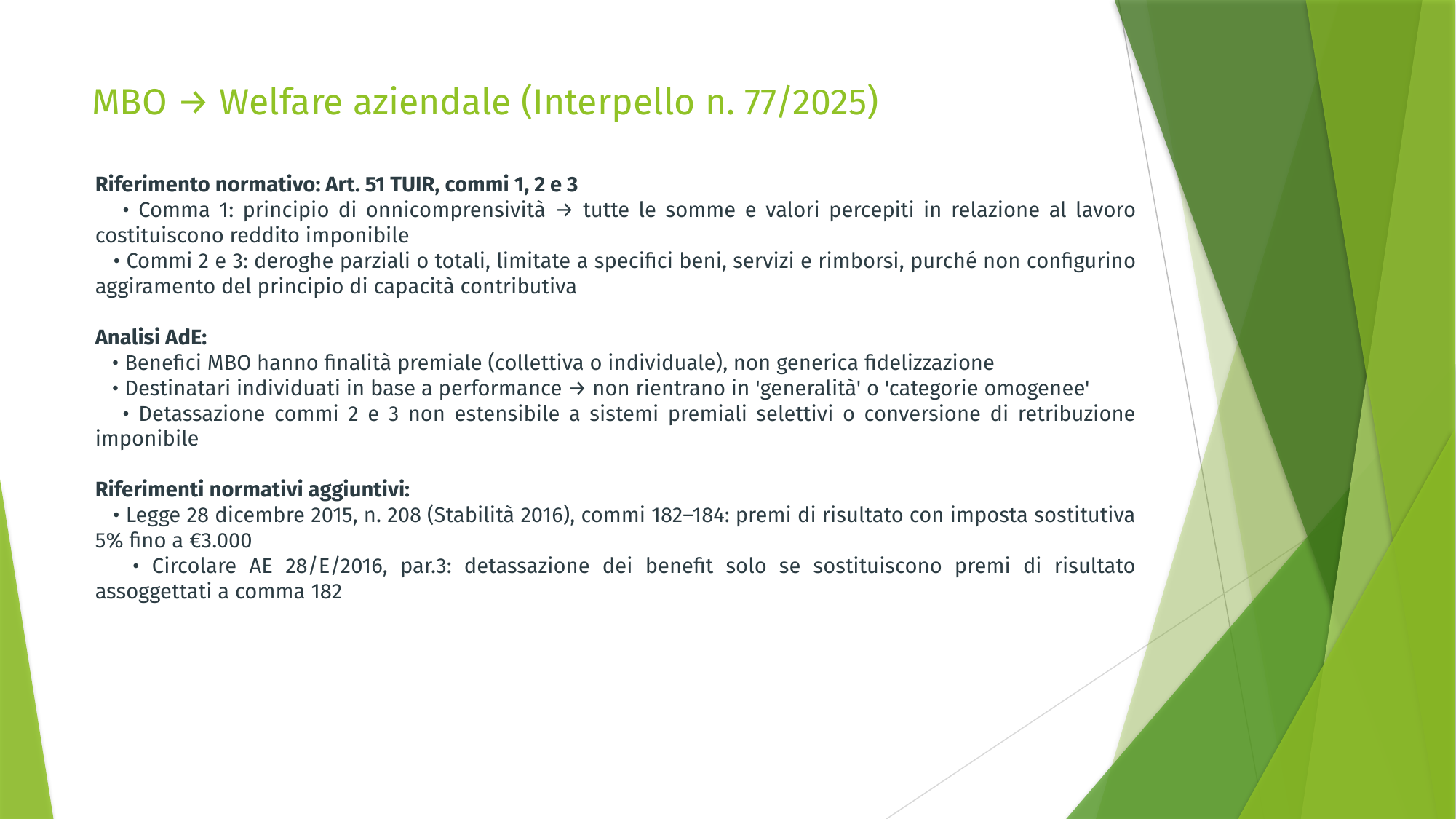

# MBO → Welfare aziendale (Interpello n. 77/2025)
Riferimento normativo: Art. 51 TUIR, commi 1, 2 e 3
   • Comma 1: principio di onnicomprensività → tutte le somme e valori percepiti in relazione al lavoro costituiscono reddito imponibile
   • Commi 2 e 3: deroghe parziali o totali, limitate a specifici beni, servizi e rimborsi, purché non configurino aggiramento del principio di capacità contributiva

Analisi AdE:
   • Benefici MBO hanno finalità premiale (collettiva o individuale), non generica fidelizzazione
   • Destinatari individuati in base a performance → non rientrano in 'generalità' o 'categorie omogenee'
   • Detassazione commi 2 e 3 non estensibile a sistemi premiali selettivi o conversione di retribuzione imponibile

Riferimenti normativi aggiuntivi:
   • Legge 28 dicembre 2015, n. 208 (Stabilità 2016), commi 182–184: premi di risultato con imposta sostitutiva 5% fino a €3.000
   • Circolare AE 28/E/2016, par.3: detassazione dei benefit solo se sostituiscono premi di risultato assoggettati a comma 182